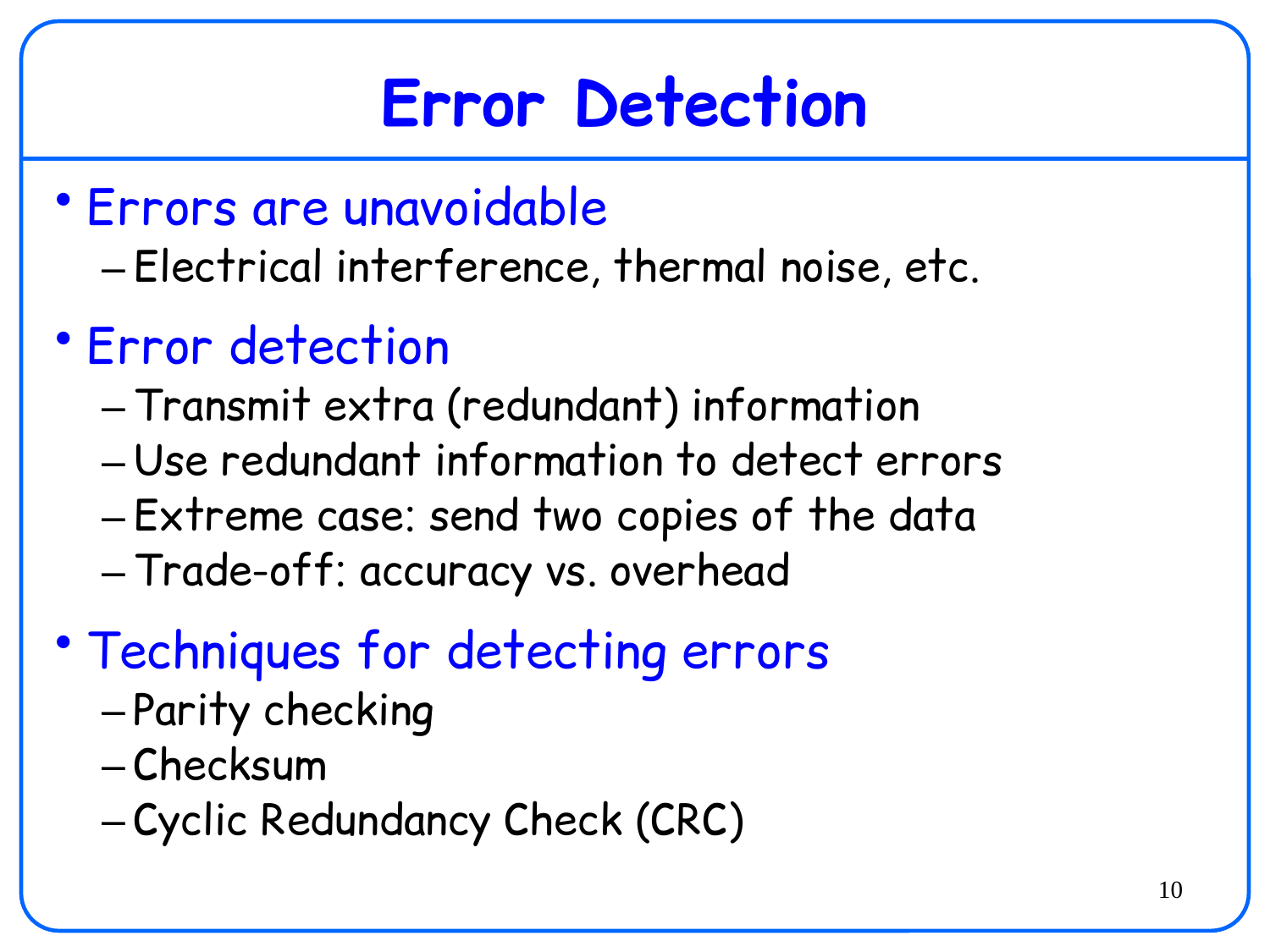

# Error Detection
Errors are unavoidable
Electrical interference, thermal noise, etc.
Error detection
Transmit extra (redundant) information
Use redundant information to detect errors
Extreme case: send two copies of the data
Trade-off: accuracy vs. overhead
Techniques for detecting errors
Parity checking
Checksum
Cyclic Redundancy Check (CRC)
10